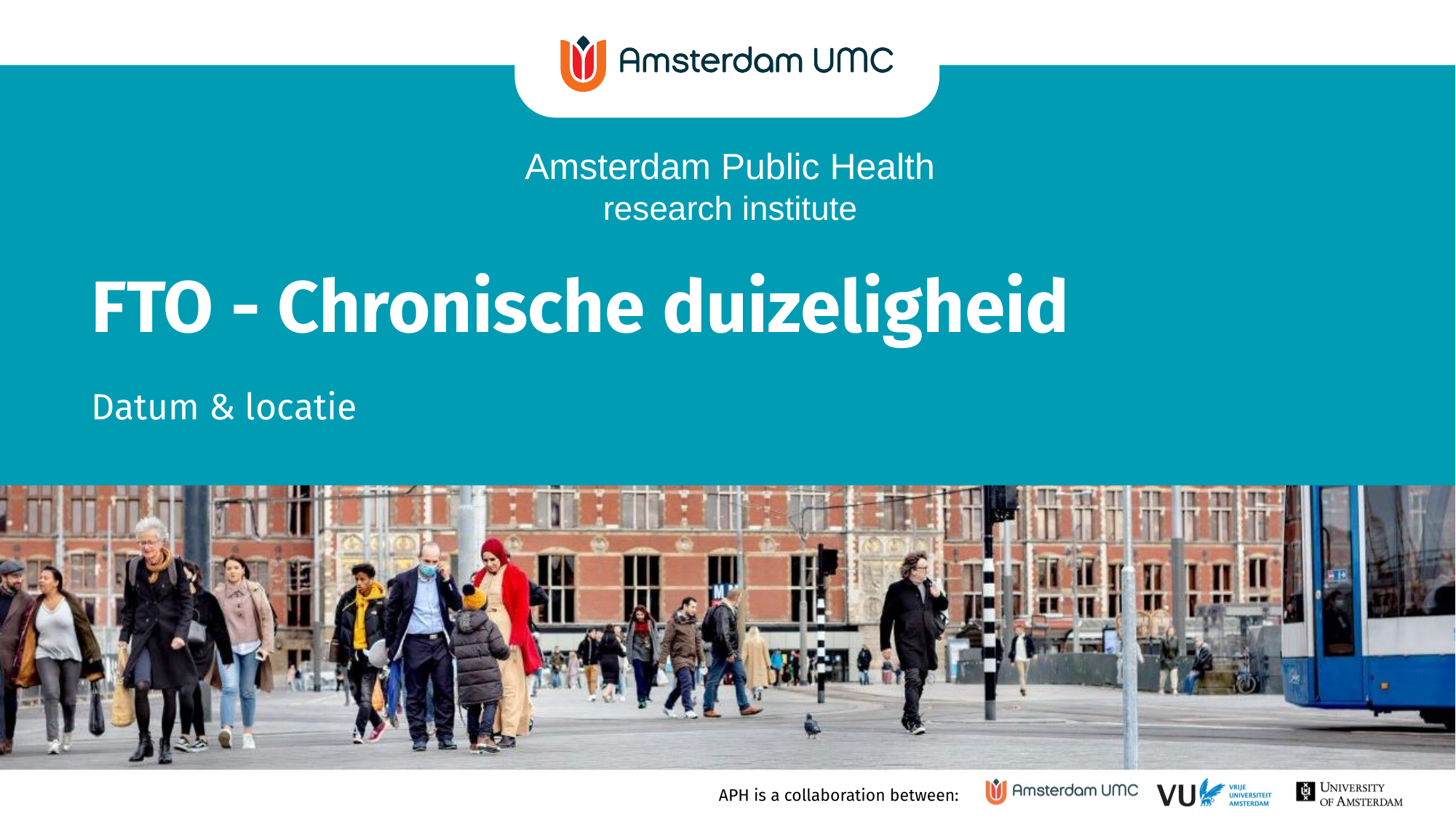

# FTO - Chronische duizeligheid
Datum & locatie